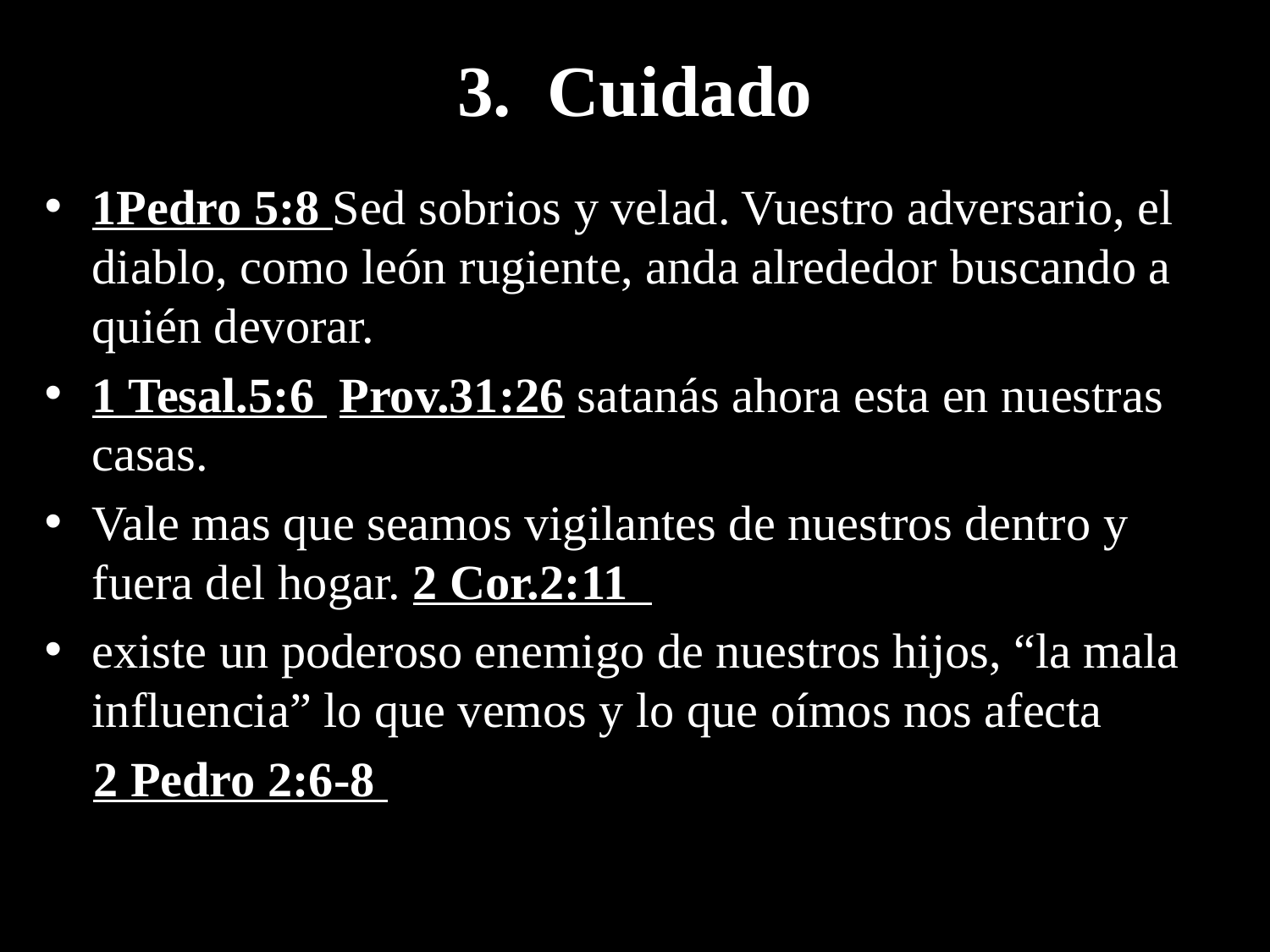

# 3.  Cuidado
1Pedro 5:8 Sed sobrios y velad. Vuestro adversario, el diablo, como león rugiente, anda alrededor buscando a quién devorar.
1 Tesal.5:6  Prov.31:26 satanás ahora esta en nuestras casas.
Vale mas que seamos vigilantes de nuestros dentro y fuera del hogar. 2 Cor.2:11
existe un poderoso enemigo de nuestros hijos, “la mala influencia” lo que vemos y lo que oímos nos afecta
    2 Pedro 2:6-8